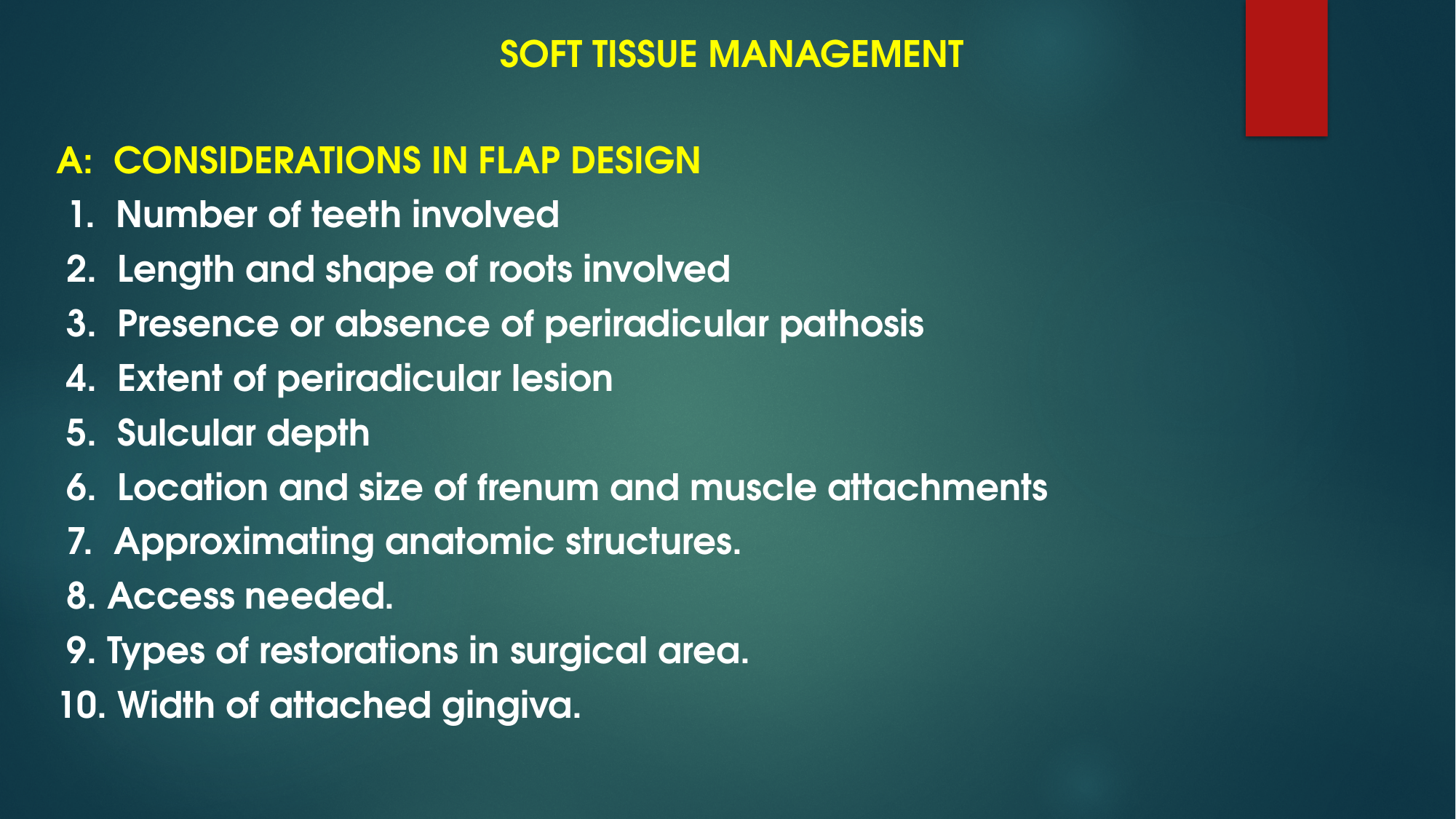

# SOFT TISSUE MANAGEMENT
 A:  CONSIDERATIONS IN FLAP DESIGN
  1.  Number of teeth involved
  2.  Length and shape of roots involved
  3.  Presence or absence of periradicular pathosis
  4.  Extent of periradicular lesion
  5.  Sulcular depth
  6.  Location and size of frenum and muscle attachments
  7.  Approximating anatomic structures.
  8. Access needed.
  9. Types of restorations in surgical area.
 10. Width of attached gingiva.